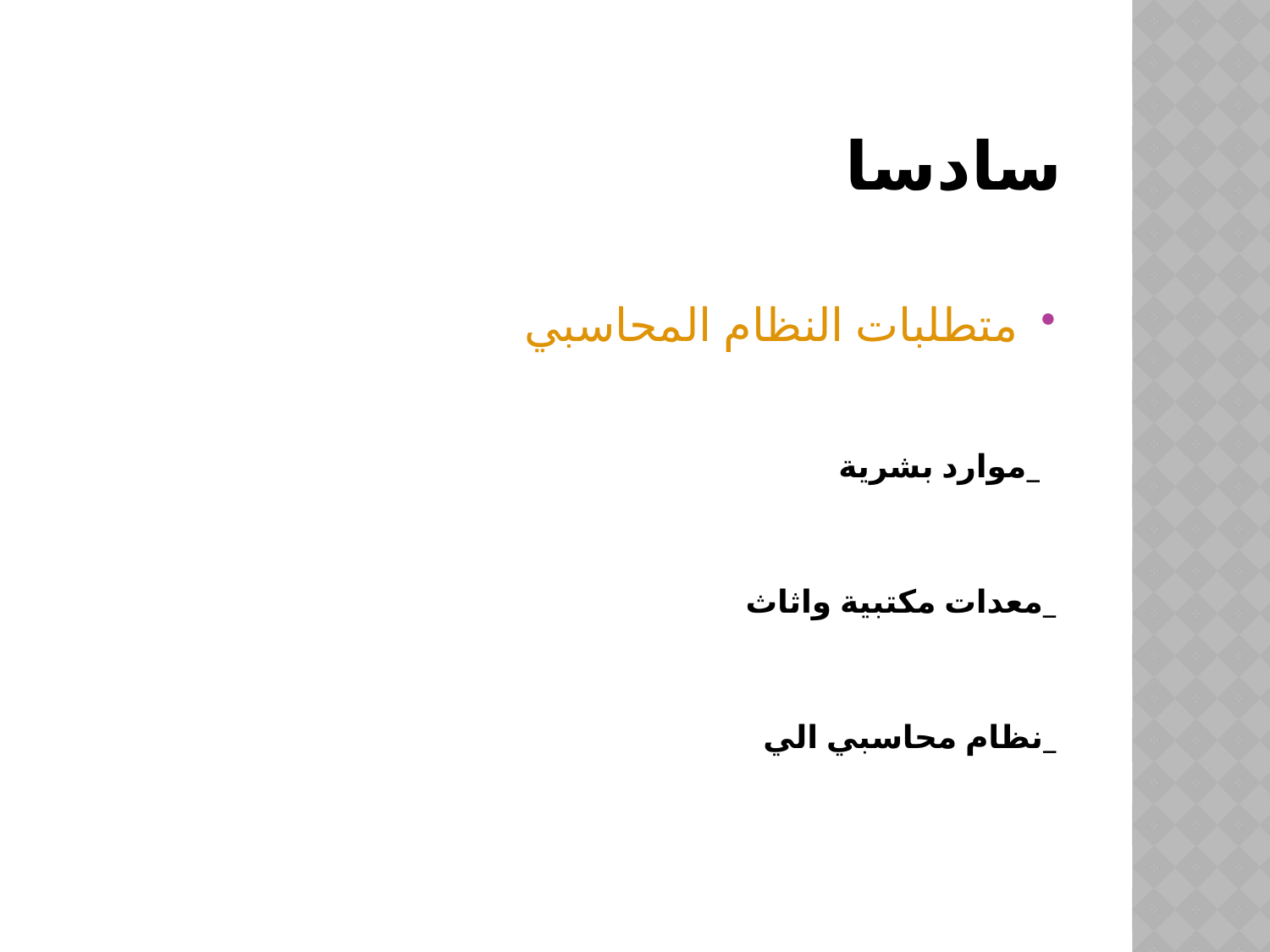

# سادسا

متطلبات النظام المحاسبي

  _موارد بشرية

_معدات مكتبية واثاث

_نظام محاسبي الي